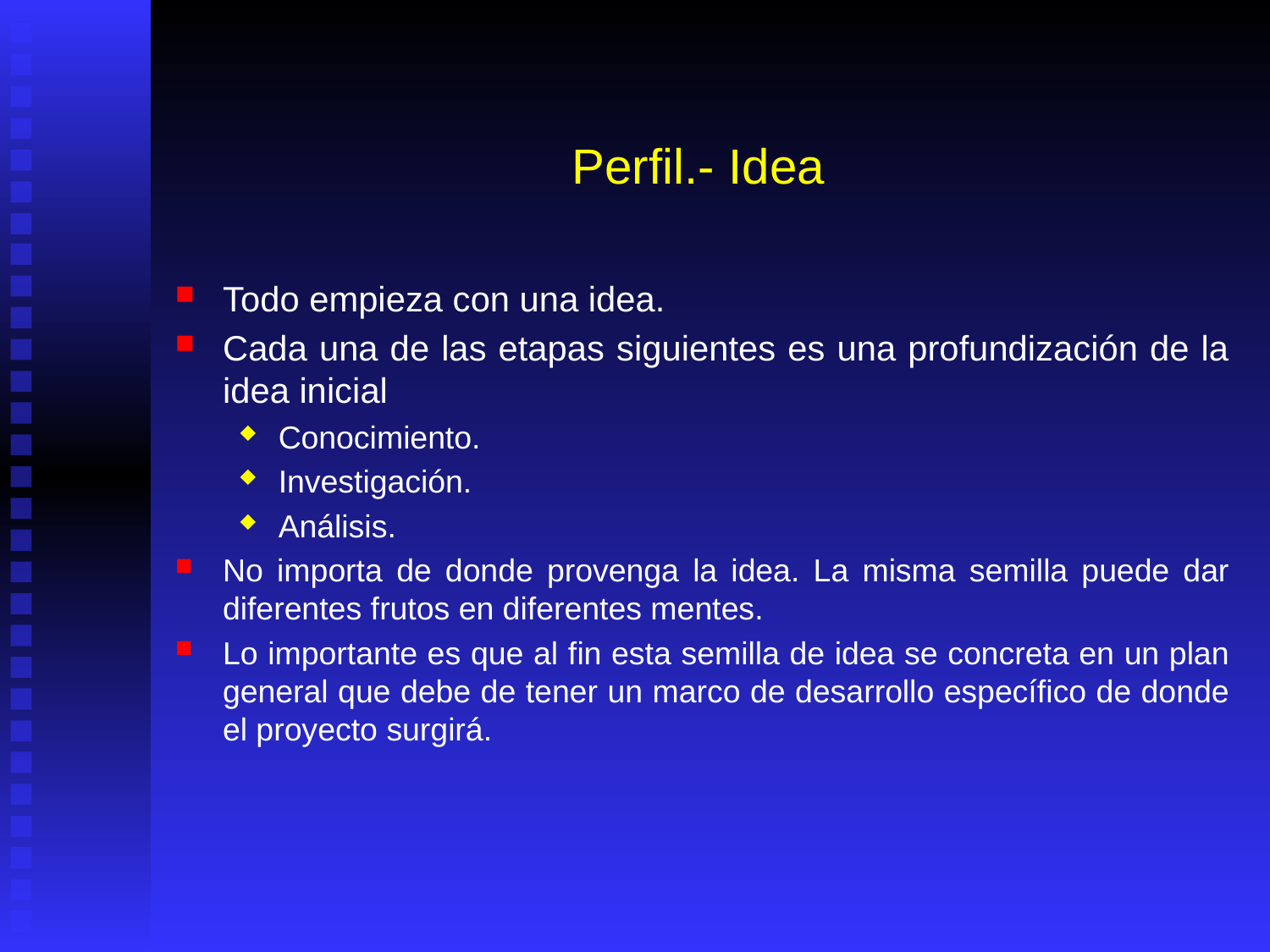

# Perfil.- Idea
Todo empieza con una idea.
Cada una de las etapas siguientes es una profundización de la idea inicial
Conocimiento.
Investigación.
Análisis.
No importa de donde provenga la idea. La misma semilla puede dar diferentes frutos en diferentes mentes.
Lo importante es que al fin esta semilla de idea se concreta en un plan general que debe de tener un marco de desarrollo específico de donde el proyecto surgirá.